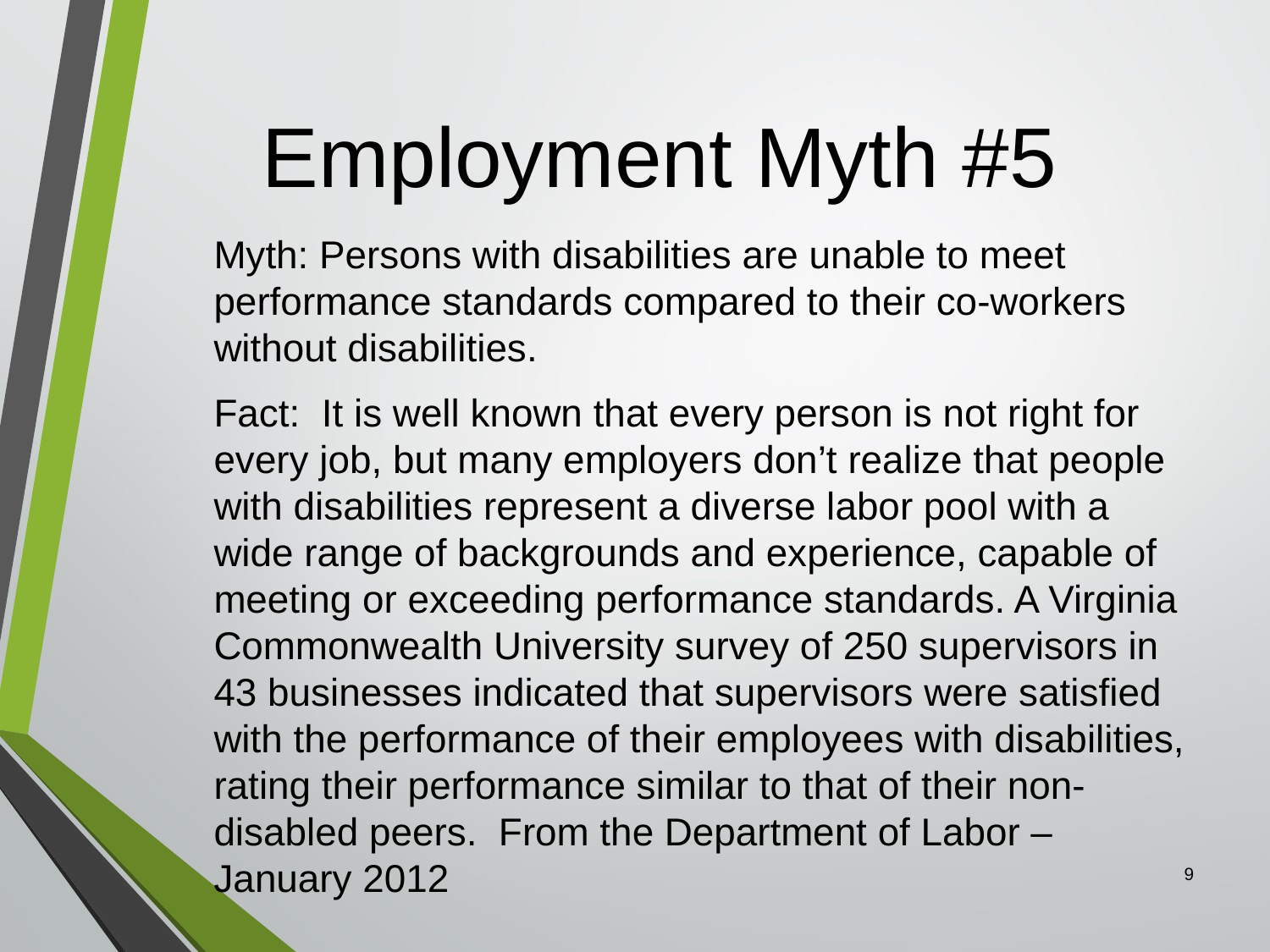

# Employment Myth #5
Myth: Persons with disabilities are unable to meet performance standards compared to their co-workers without disabilities.
Fact:  It is well known that every person is not right for every job, but many employers don’t realize that people with disabilities represent a diverse labor pool with a wide range of backgrounds and experience, capable of meeting or exceeding performance standards. A Virginia Commonwealth University survey of 250 supervisors in 43 businesses indicated that supervisors were satisfied with the performance of their employees with disabilities, rating their performance similar to that of their non-disabled peers.  From the Department of Labor – January 2012

9